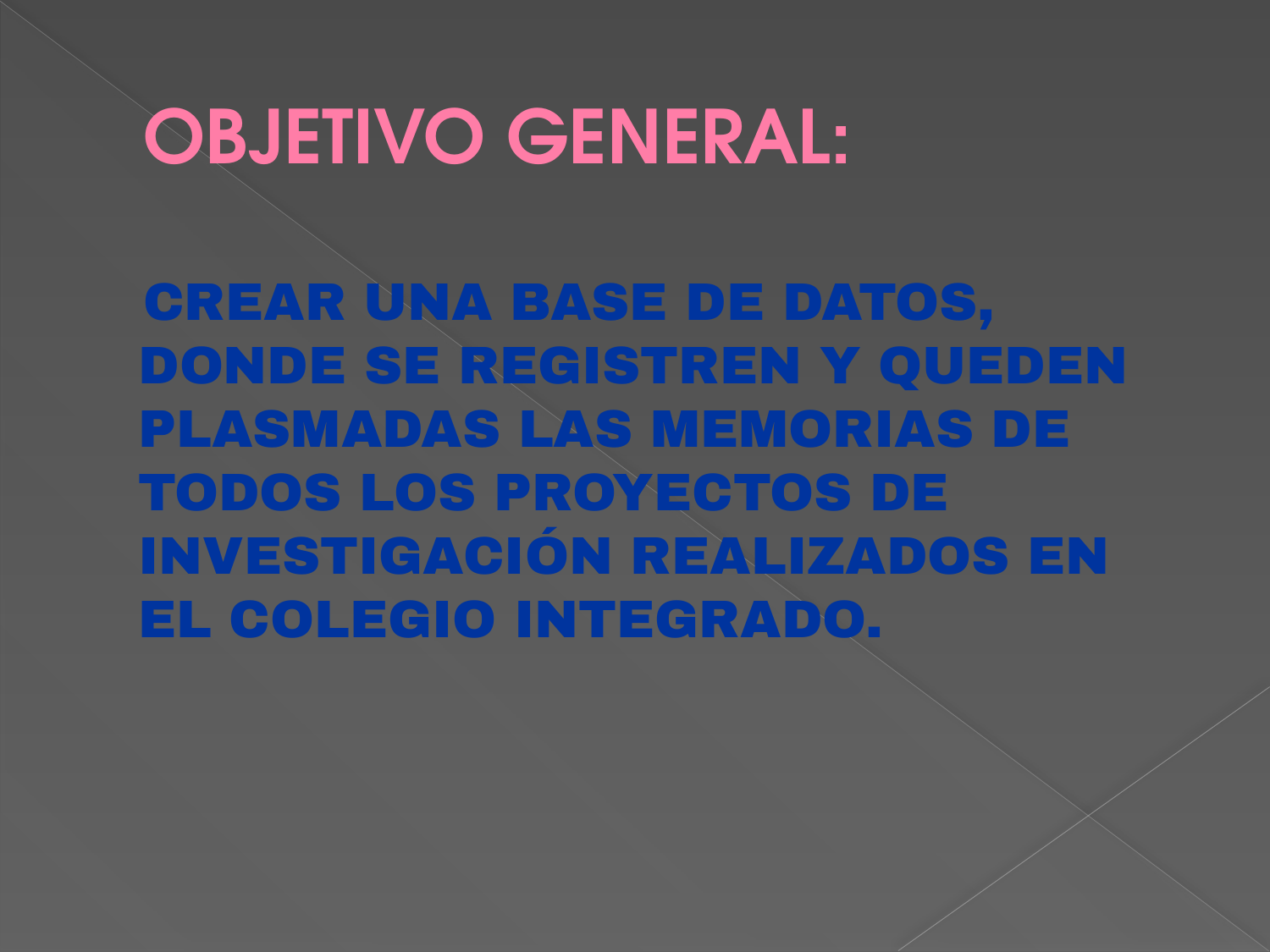

# OBJETIVO GENERAL:
    CREAR UNA BASE DE DATOS, DONDE SE REGISTREN Y QUEDEN PLASMADAS LAS MEMORIAS DE TODOS LOS PROYECTOS DE INVESTIGACIÓN REALIZADOS EN EL COLEGIO INTEGRADO.